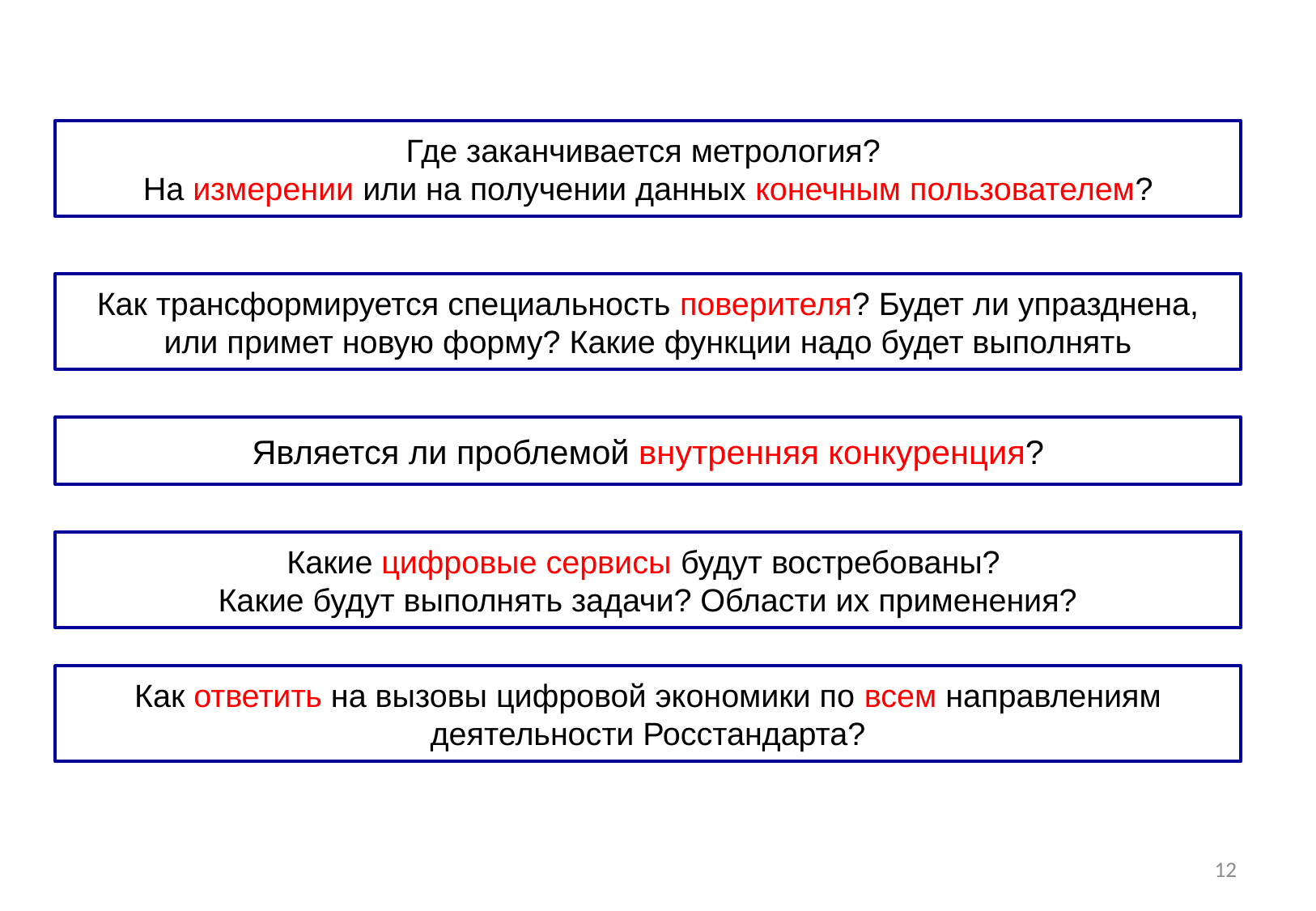

Где заканчивается метрология?
На измерении или на получении данных конечным пользователем?
Как трансформируется специальность поверителя? Будет ли упразднена, или примет новую форму? Какие функции надо будет выполнять
Является ли проблемой внутренняя конкуренция?
Какие цифровые сервисы будут востребованы?
Какие будут выполнять задачи? Области их применения?
Как ответить на вызовы цифровой экономики по всем направлениям деятельности Росстандарта?
12